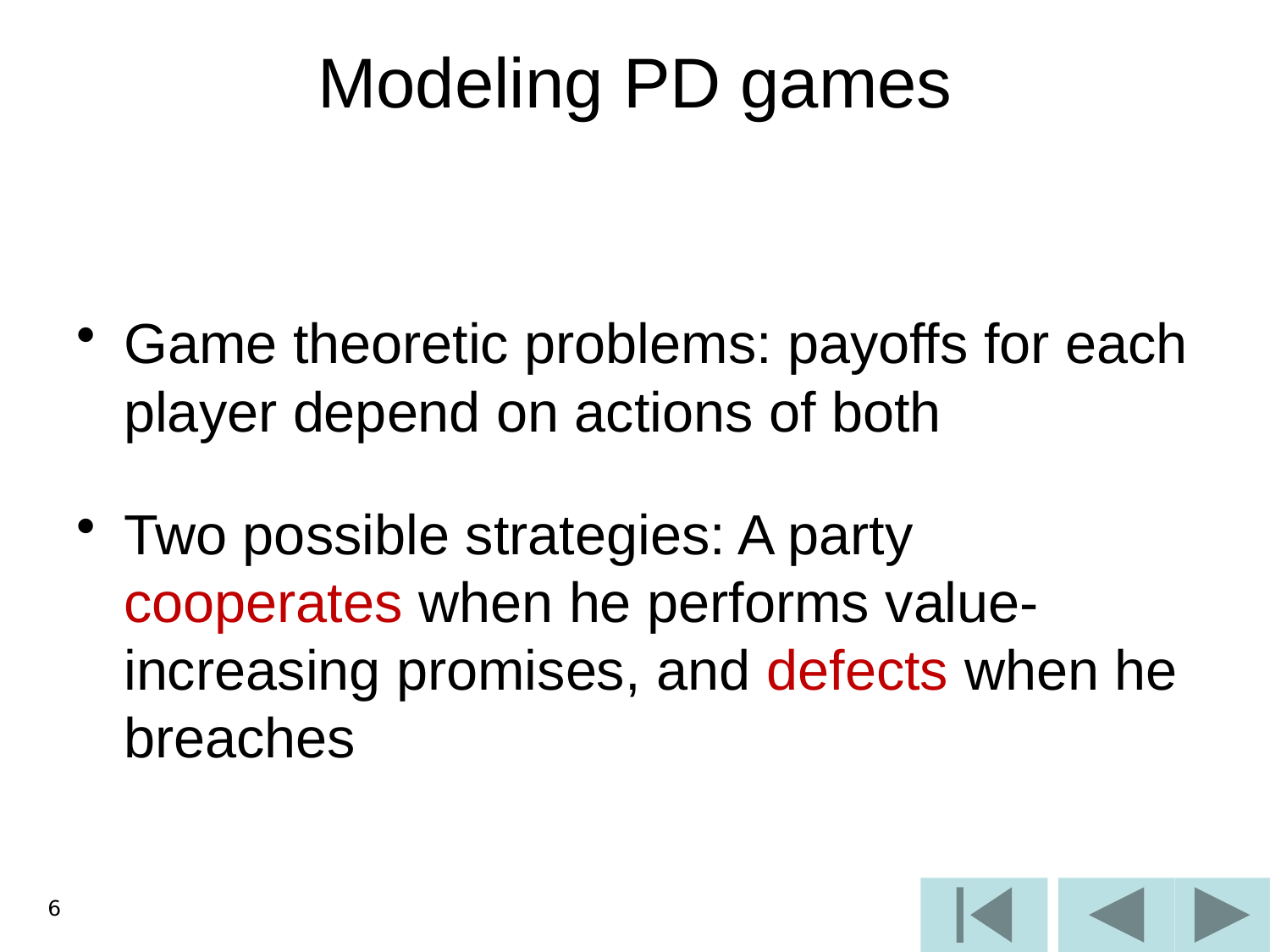

# Modeling PD games

Game theoretic problems: payoffs for each player depend on actions of both

Two possible strategies: A party cooperates when he performs value-increasing promises, and defects when he breaches
6